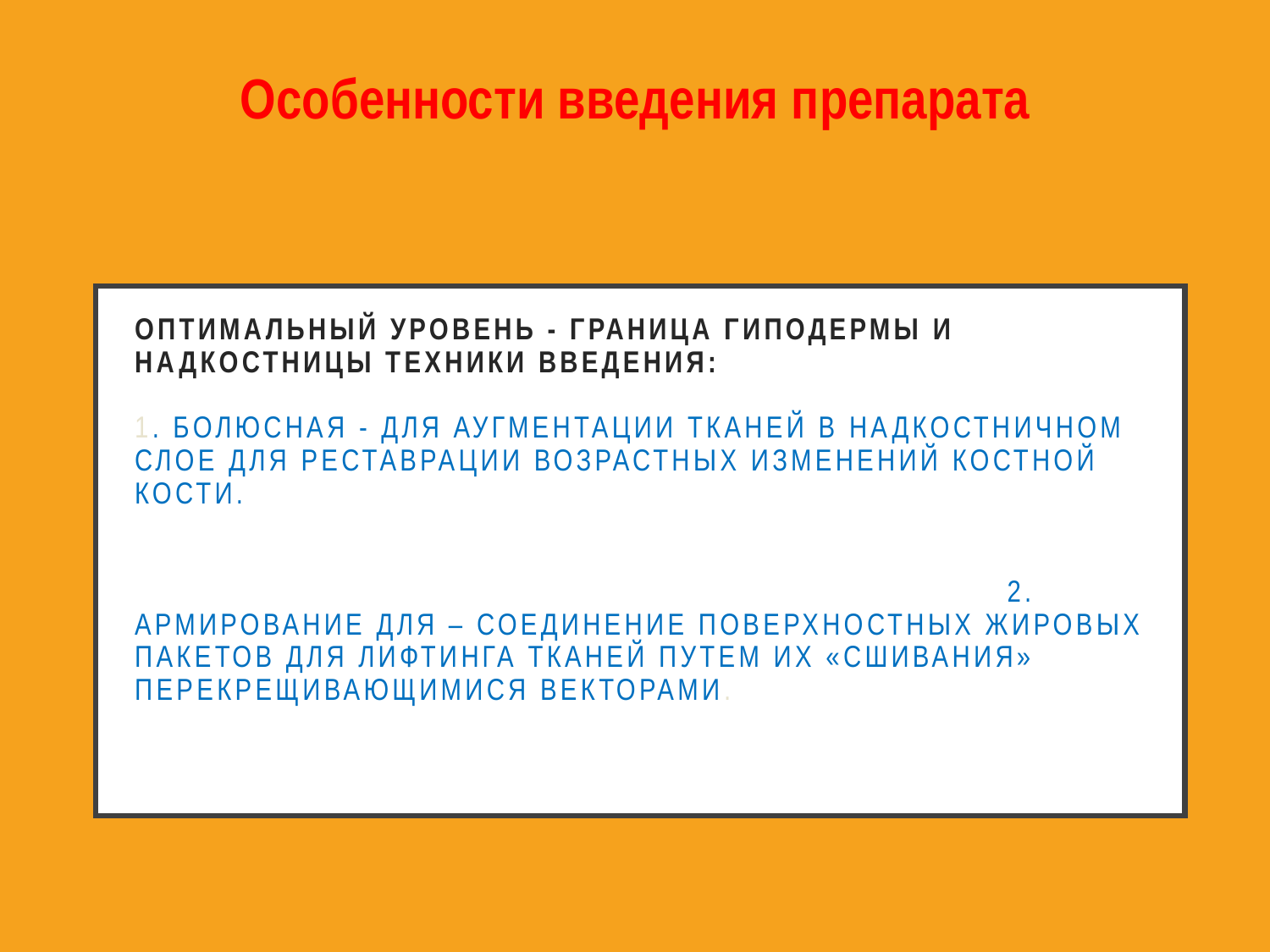

Особенности введения препарата
# Оптимальный уровень - граница гиподермы и надкостницы техники введения: 1. Болюсная - для аугментации тканей в надкостничном слое для реставрации возрастных изменений костной кости. 2. Армирование для – соединение поверхностных жировых пакетов для лифтинга тканей путем их «сшивания» перекрещивающимися векторами.